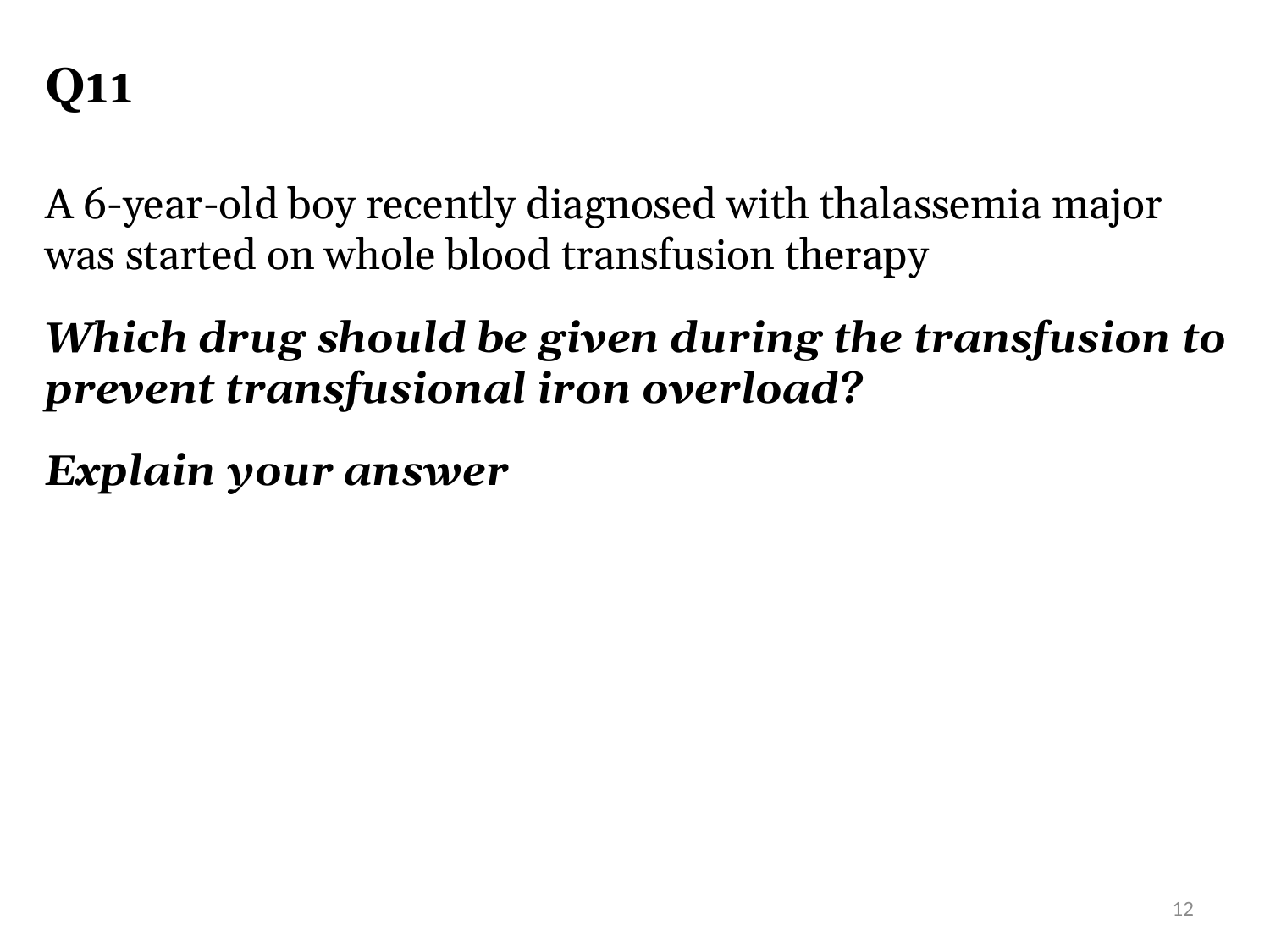

# Q11
A 6-year-old boy recently diagnosed with thalassemia major was started on whole blood transfusion therapy
Which drug should be given during the transfusion to prevent transfusional iron overload?
Explain your answer
12